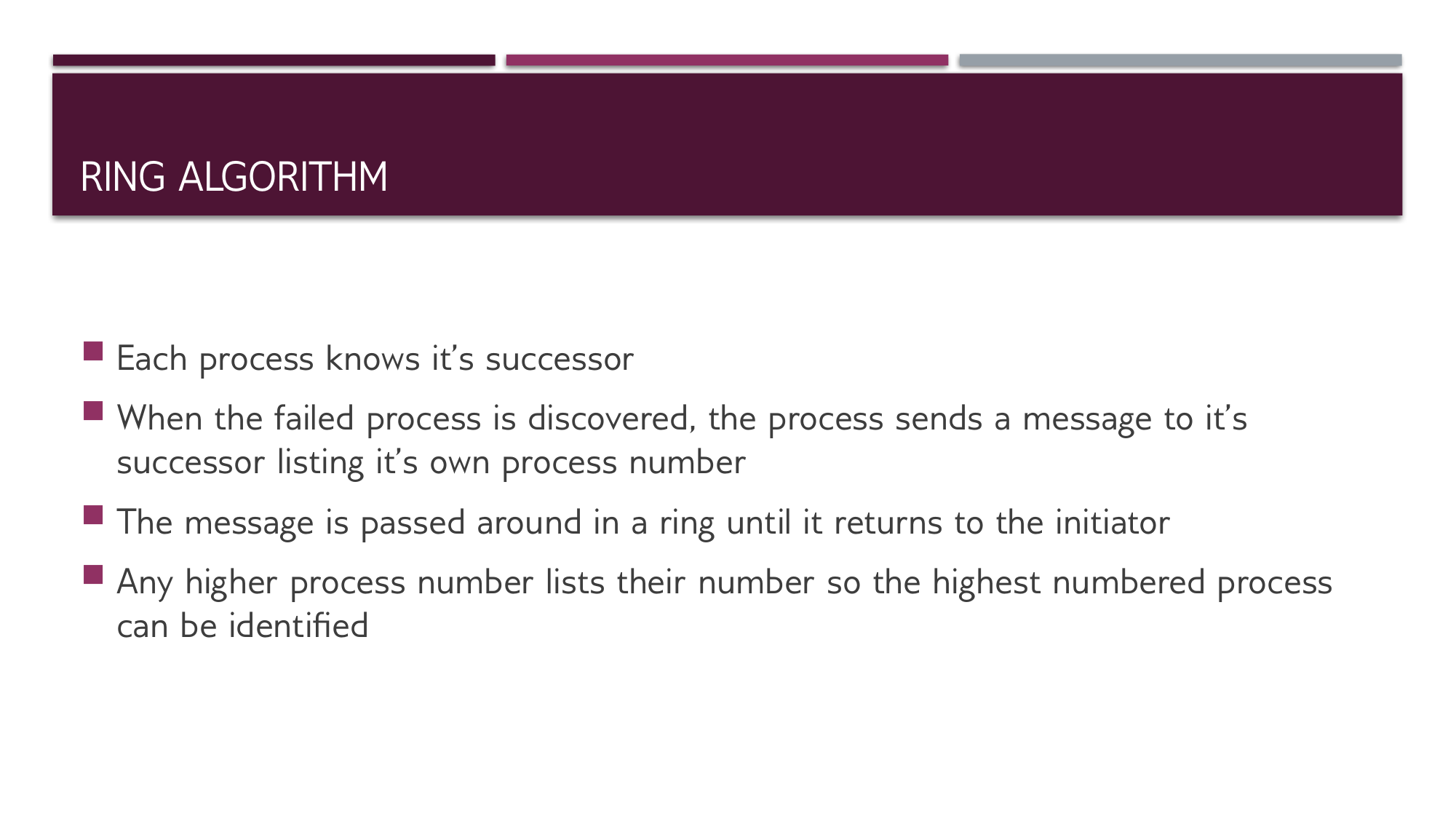

# Ring Algorithm
Each process knows it’s successor
When the failed process is discovered, the process sends a message to it’s successor listing it’s own process number
The message is passed around in a ring until it returns to the initiator
Any higher process number lists their number so the highest numbered process can be identified